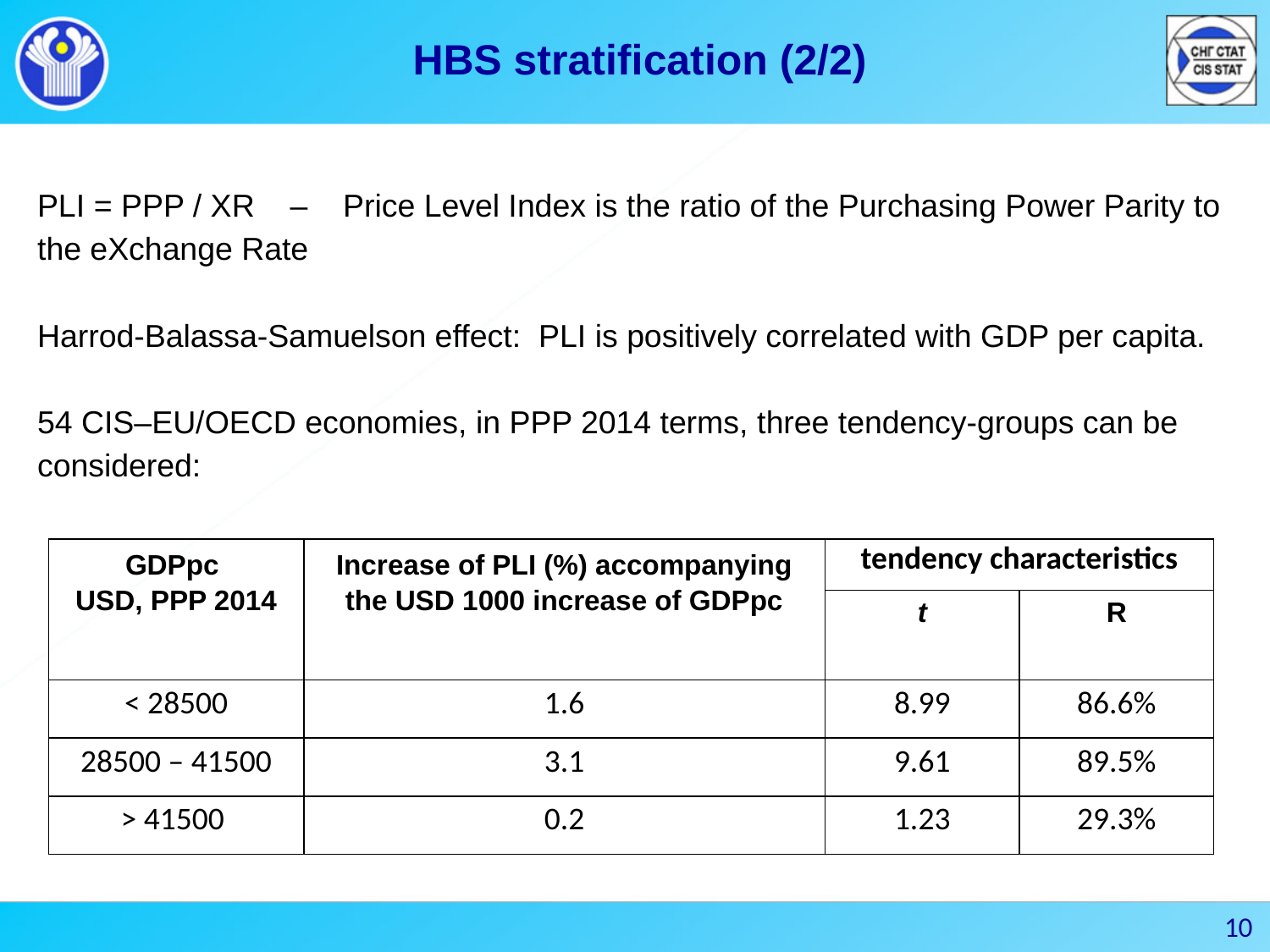

HBS stratification (2/2)

PLI = PPP / XR    –    Price Level Index is the ratio of the Purchasing Power Parity to the eXchange Rate

Harrod-Balassa-Samuelson effect:  PLI is positively correlated with GDP per capita.

54 CIS–EU/OECD economies, in PPP 2014 terms, three tendency-groups can be considered:

| GDPpc USD, PPP 2014 | Increase of PLI (%) accompanying the USD 1000 increase of GDPpc | tendency characteristics |  |
| --- | --- | --- | --- |
|  |  | t | R |
| < 28500 | 1.6 | 8.99 | 86.6% |
| 28500 – 41500 | 3.1 | 9.61 | 89.5% |
| > 41500 | 0.2 | 1.23 | 29.3% |
10